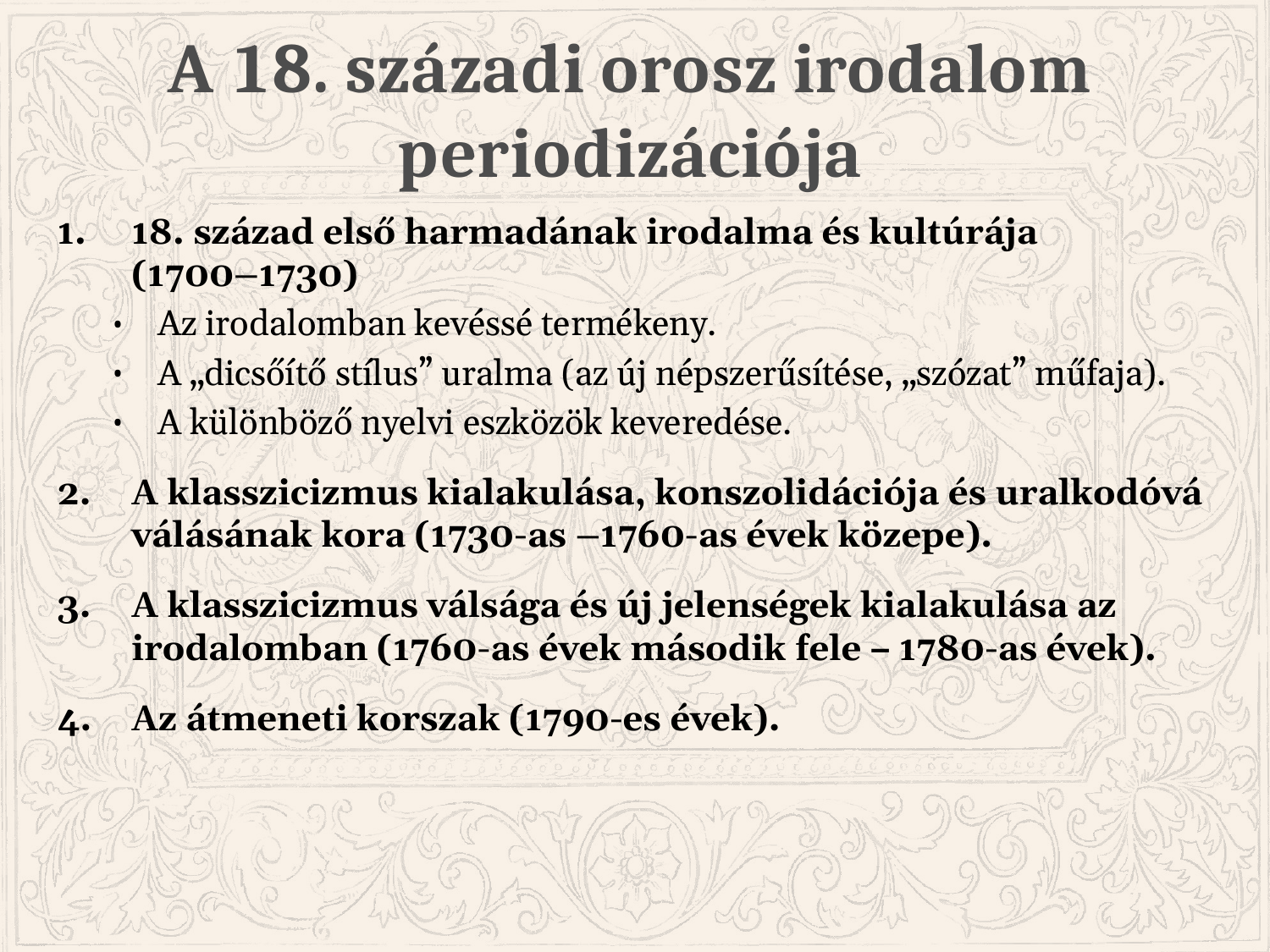

A 18. századi orosz irodalom periodizációja
18. század első harmadának irodalma és kultúrája
(1700–1730)
Az irodalomban kevéssé termékeny.
A „dicsőítő stílus” uralma (az új népszerűsítése, „szózat” műfaja).
A különböző nyelvi eszközök keveredése.
A klasszicizmus kialakulása, konszolidációja és uralkodóvá válásának kora (1730-as –1760-as évek közepe).
A klasszicizmus válsága és új jelenségek kialakulása az irodalomban (1760-as évek második fele – 1780-as évek).
Az átmeneti korszak (1790-es évek).